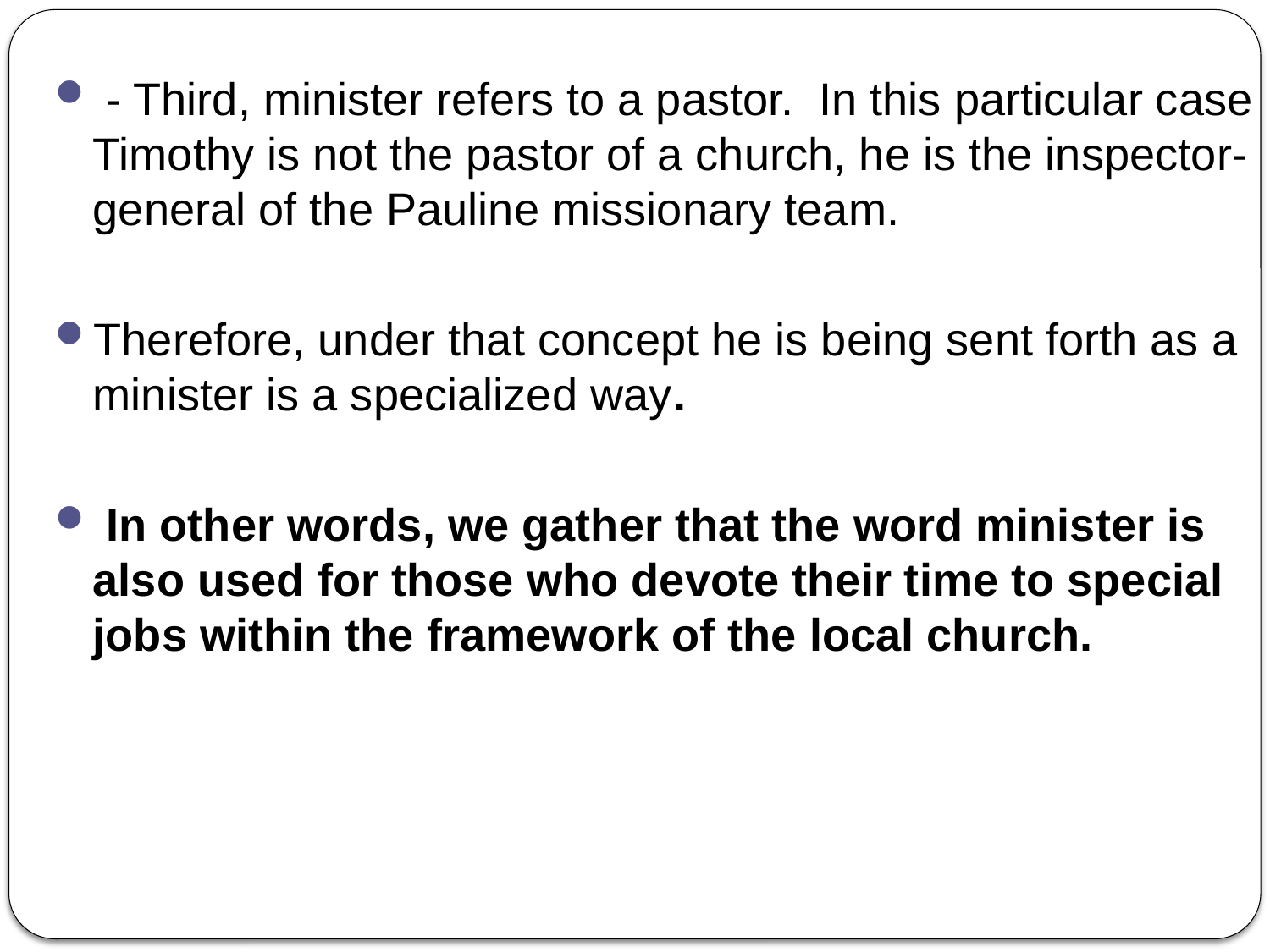

- Third, minister refers to a pastor.  In this particular case Timothy is not the pastor of a church, he is the inspector-general of the Pauline missionary team.

Therefore, under that concept he is being sent forth as a minister is a specialized way.

 In other words, we gather that the word minister is also used for those who devote their time to special jobs within the framework of the local church.